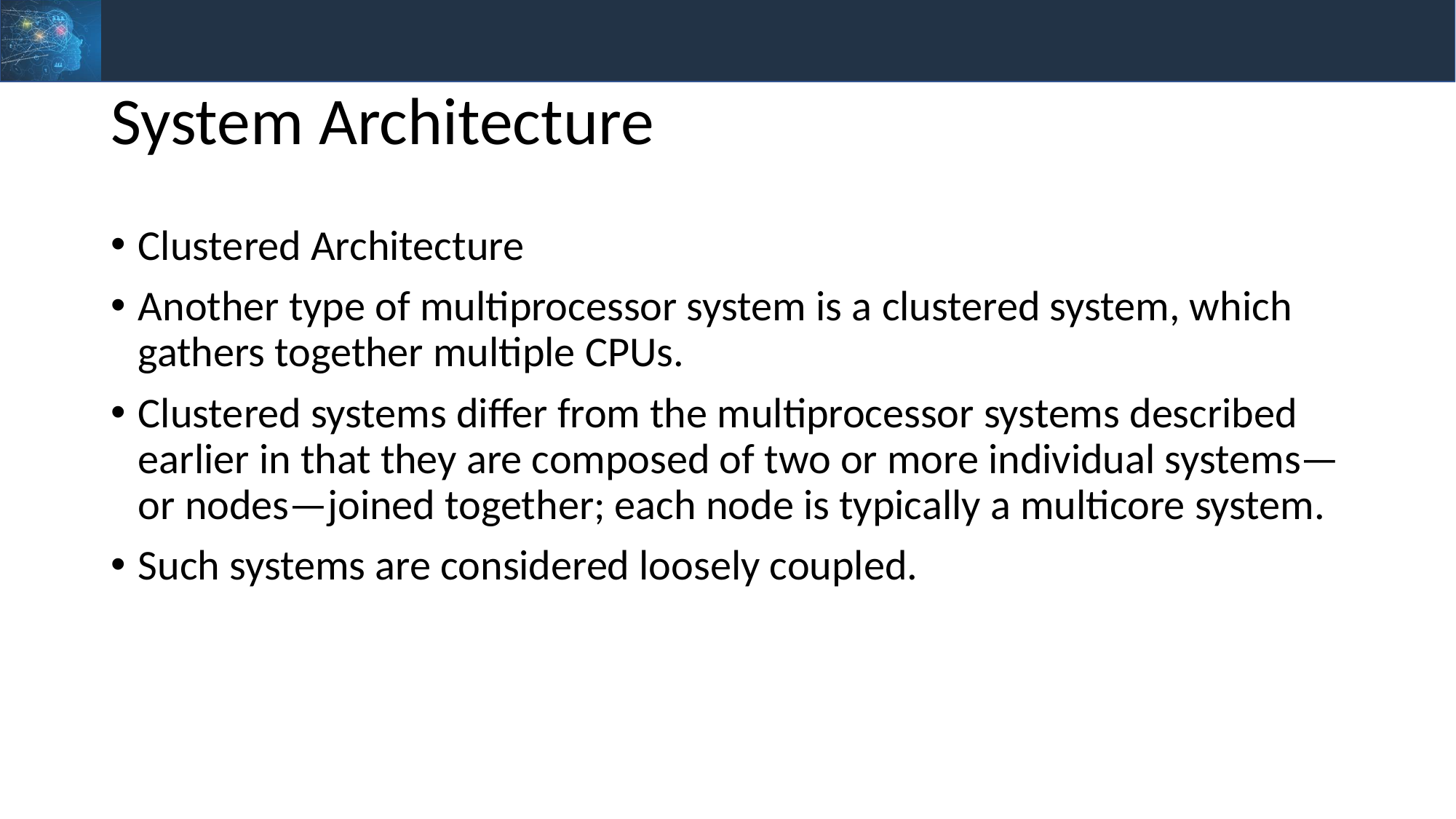

# System Architecture
Clustered Architecture
Another type of multiprocessor system is a clustered system, which gathers together multiple CPUs.
Clustered systems differ from the multiprocessor systems described earlier in that they are composed of two or more individual systems—or nodes—joined together; each node is typically a multicore system.
Such systems are considered loosely coupled.